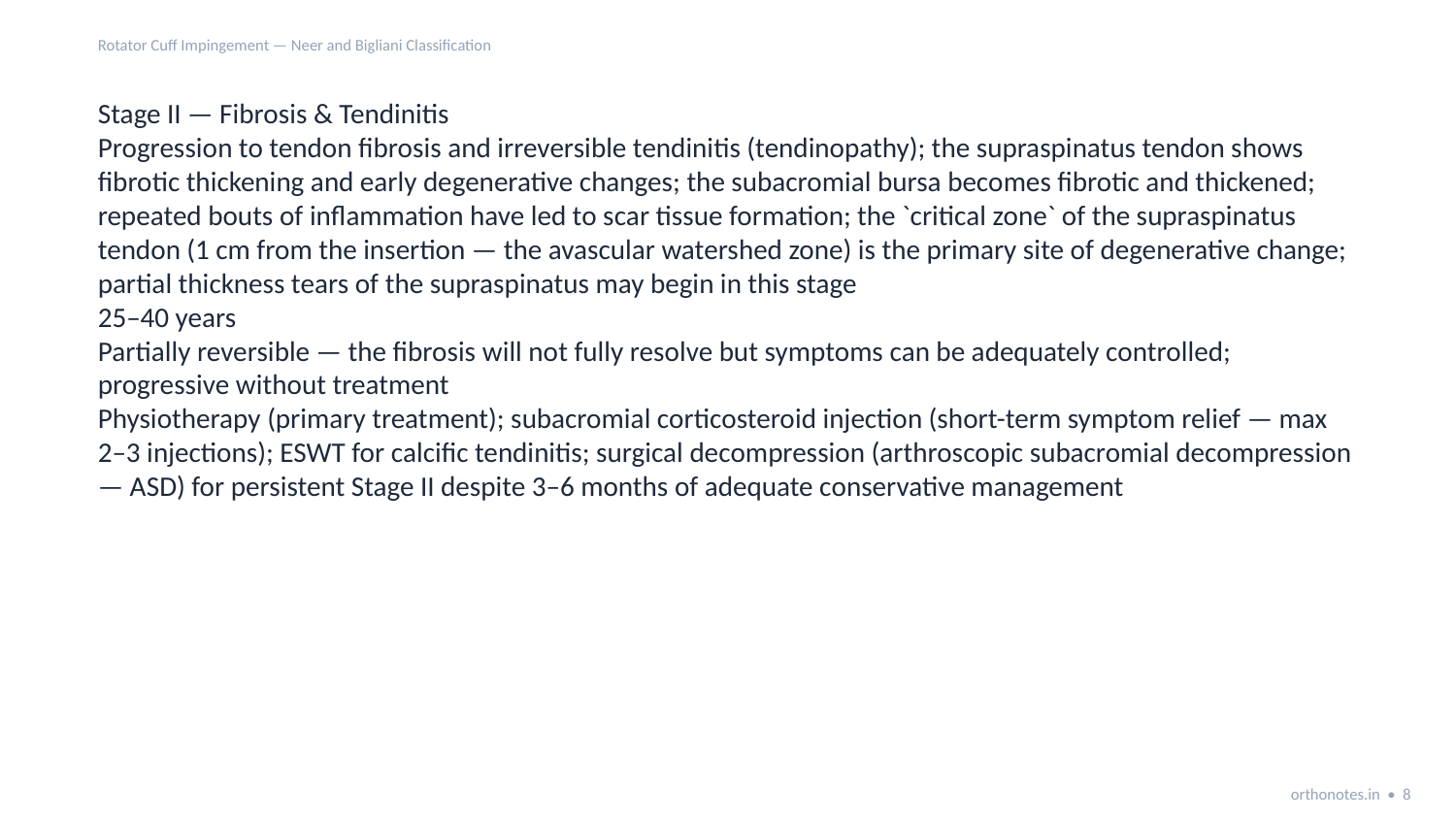

Rotator Cuff Impingement — Neer and Bigliani Classification
Stage II — Fibrosis & Tendinitis
Progression to tendon fibrosis and irreversible tendinitis (tendinopathy); the supraspinatus tendon shows fibrotic thickening and early degenerative changes; the subacromial bursa becomes fibrotic and thickened; repeated bouts of inflammation have led to scar tissue formation; the `critical zone` of the supraspinatus tendon (1 cm from the insertion — the avascular watershed zone) is the primary site of degenerative change; partial thickness tears of the supraspinatus may begin in this stage
25–40 years
Partially reversible — the fibrosis will not fully resolve but symptoms can be adequately controlled; progressive without treatment
Physiotherapy (primary treatment); subacromial corticosteroid injection (short-term symptom relief — max 2–3 injections); ESWT for calcific tendinitis; surgical decompression (arthroscopic subacromial decompression — ASD) for persistent Stage II despite 3–6 months of adequate conservative management
orthonotes.in  •  8